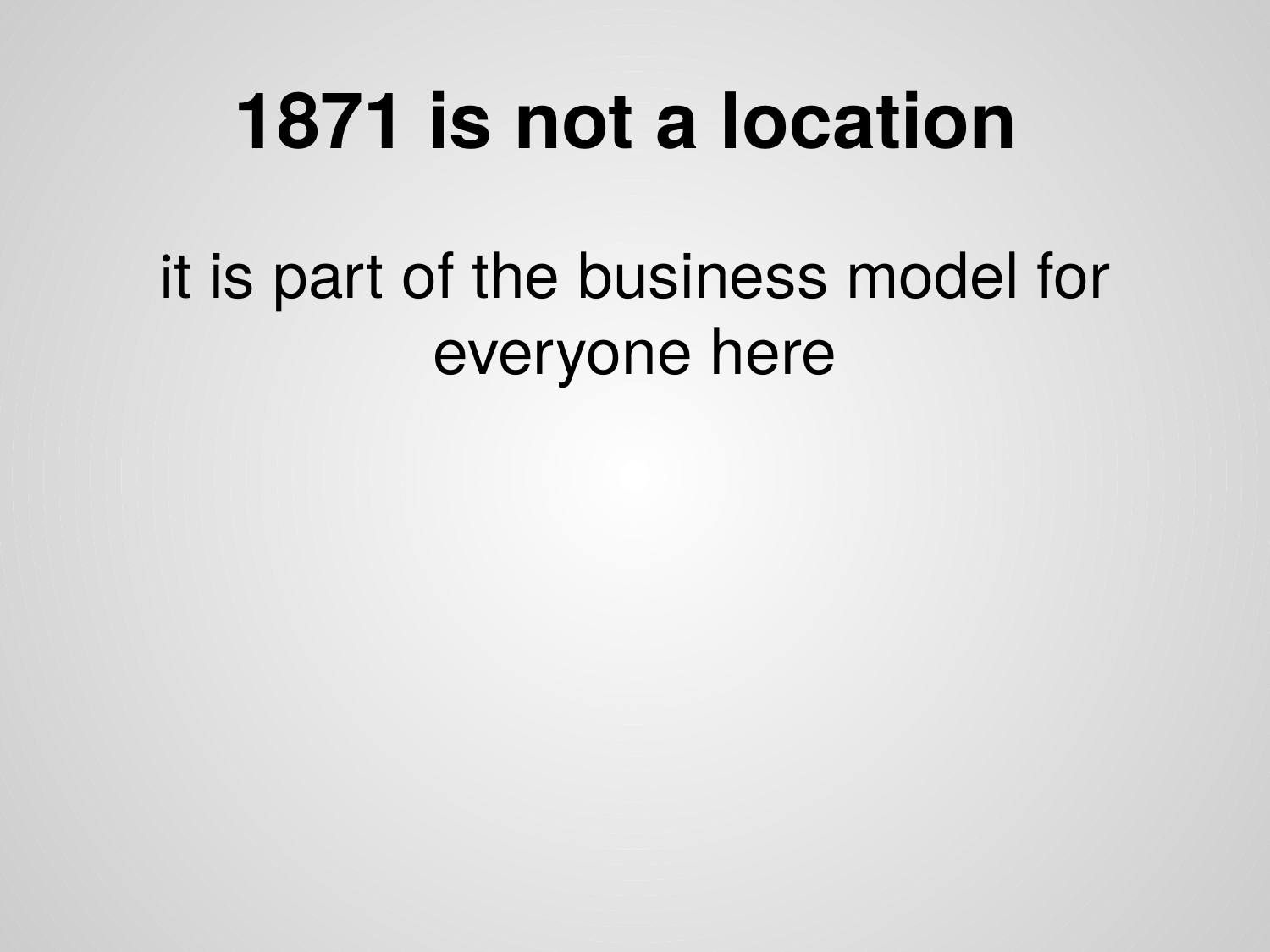

# 1871 is not a location
it is part of the business model for everyone here